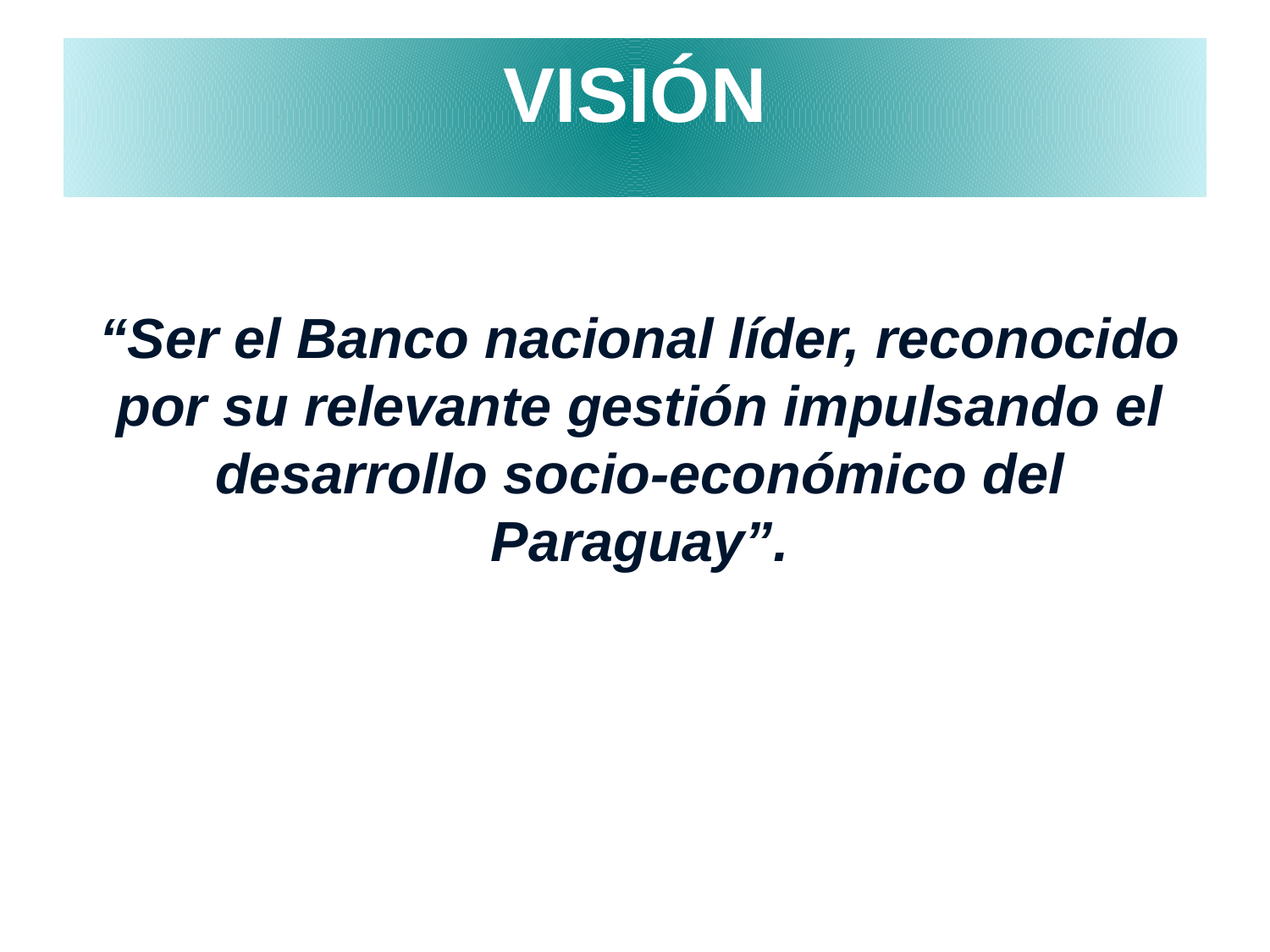

# VISIÓN
“Ser el Banco nacional líder, reconocido por su relevante gestión impulsando el desarrollo socio-económico del Paraguay”.